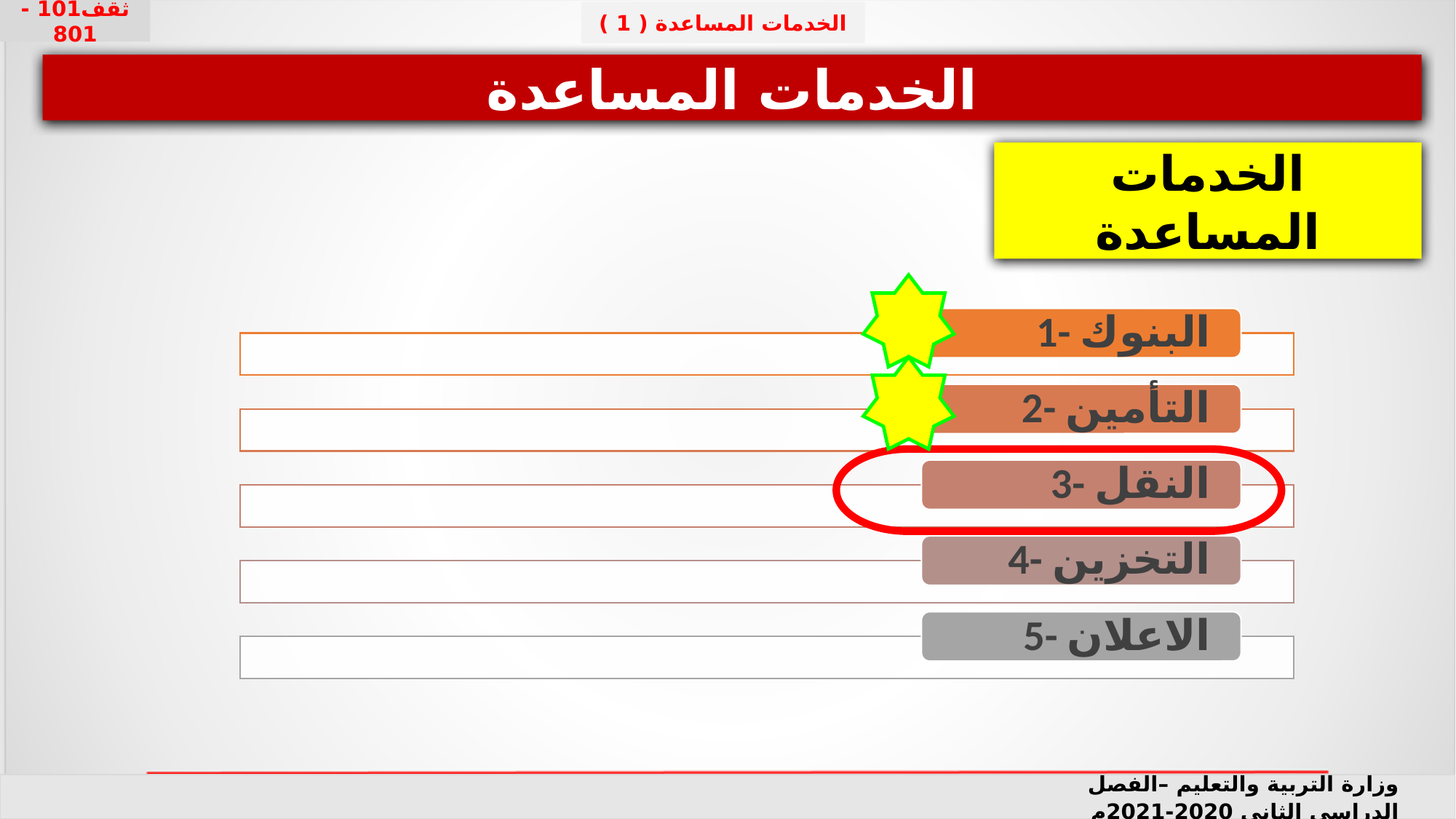

ثقف101 - 801
الخدمات المساعدة ( 1 )
الخدمات المساعدة
الخدمات المساعدة

1- البنوك
2- التأمين
3- النقل
4- التخزين
5- الاعلان

وزارة التربية والتعليم –الفصل الدراسي الثاني 2020-2021م